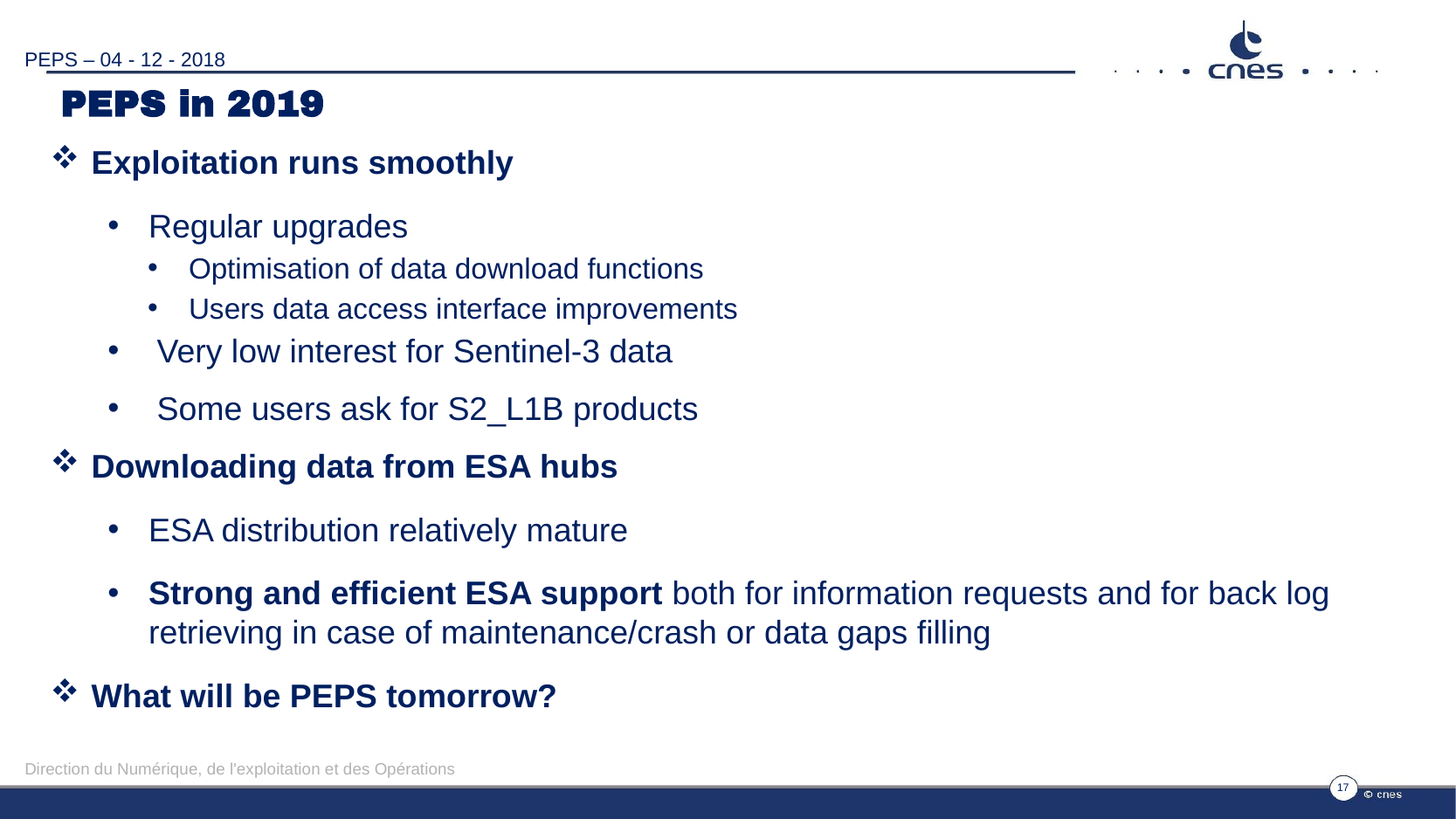

PEPS – 04 - 12 - 2018

# PEPS in 2019
Exploitation runs smoothly
Regular upgrades
Optimisation of data download functions
Users data access interface improvements
Very low interest for Sentinel-3 data
Some users ask for S2_L1B products
Downloading data from ESA hubs
ESA distribution relatively mature
Strong and efficient ESA support both for information requests and for back log retrieving in case of maintenance/crash or data gaps filling
What will be PEPS tomorrow?
Direction du Numérique, de l'exploitation et des Opérations
17